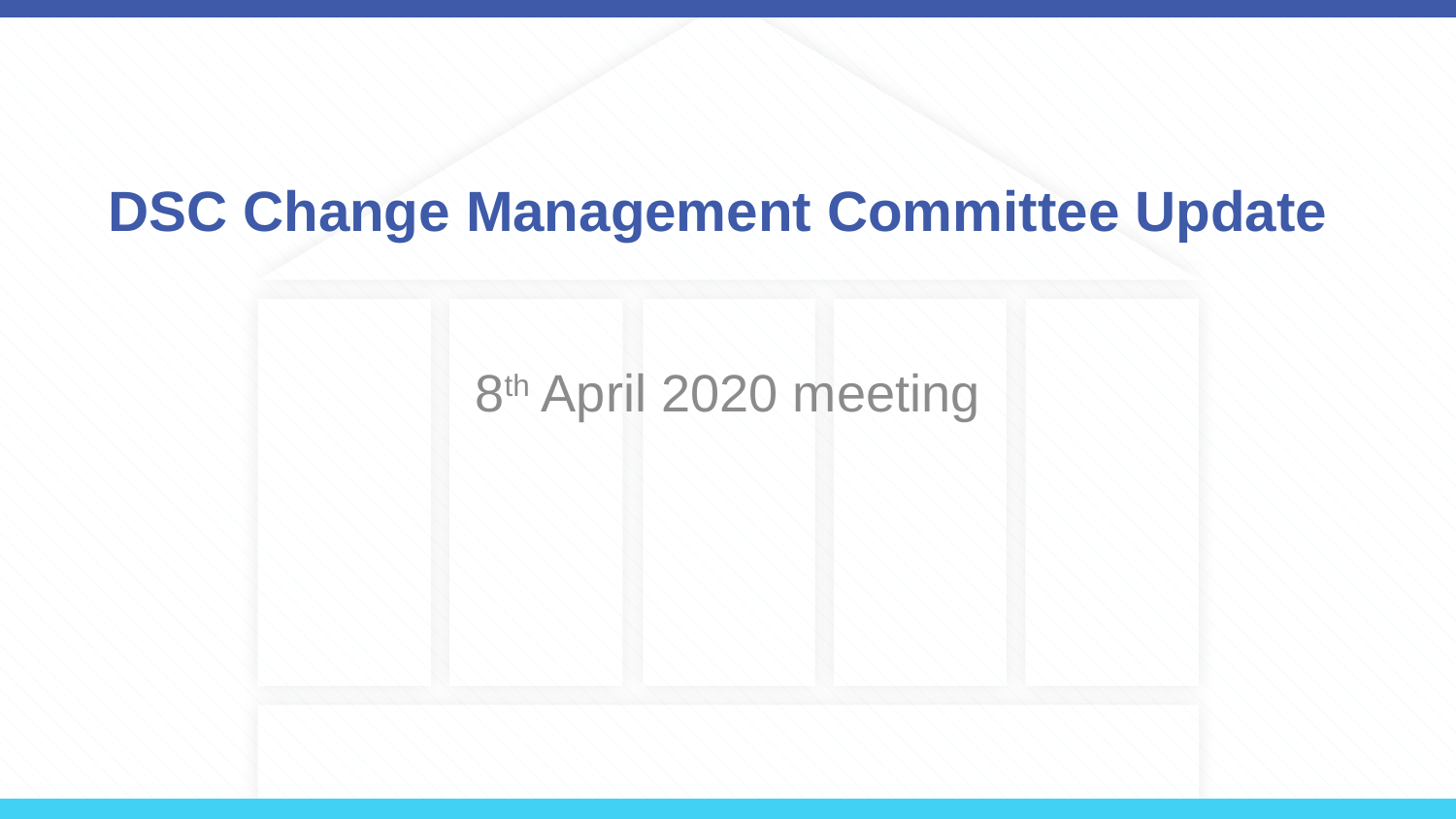

# DSC Change Management Committee Update
8th April 2020 meeting